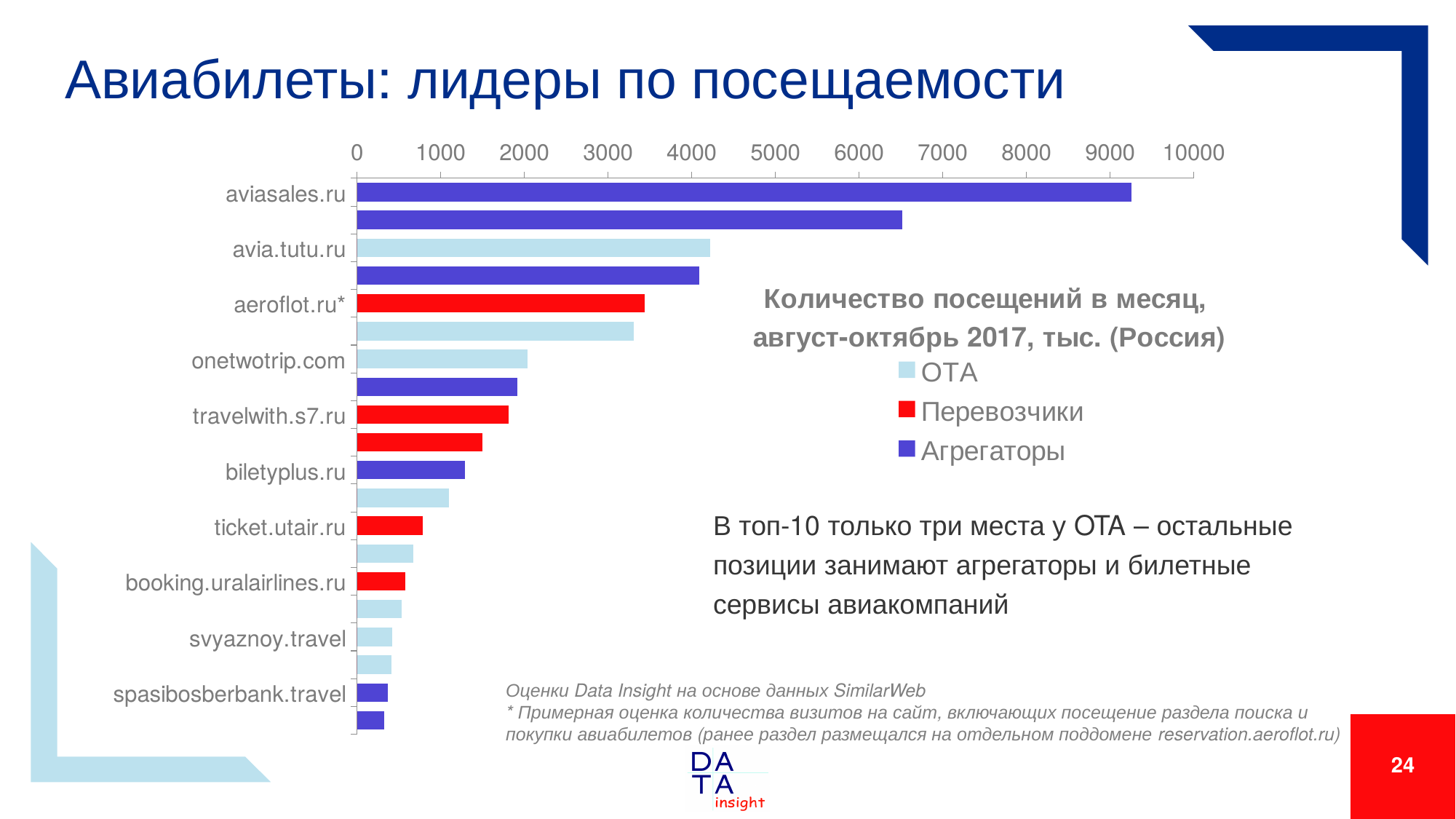

# Авиабилеты: лидеры по посещаемости

### Chart

| Category | Агрегаторы | Перевозчики | ОТА |
|---|---|---|---|
| aviasales.ru | 9252.08103934119 | 0.0 | 0.0 |
| skyscanner.ru | 6511.965212058879 | 0.0 | 0.0 |
| avia.tutu.ru | 0.0 | 0.0 | 4223.985522442282 |
| avia.yandex.ru | 4090.9900566814927 | 0.0 | 0.0 |
| aeroflot.ru* | 0.0 | 3440.0 | 0.0 |
| ozon.travel | 0.0 | 0.0 | 3303.9834628784092 |
| onetwotrip.com | 0.0 | 0.0 | 2039.1334567223232 |
| momondo.ru | 1915.2590442657079 | 0.0 | 0.0 |
| travelwith.s7.ru | 0.0 | 1810.2315739689259 | 0.0 |
| booking.pobeda.aero | 0.0 | 1495.3314260337913 | 0.0 |
| biletyplus.ru | 1286.8828038240395 | 0.0 | 0.0 |
| kupibilet.ru | 0.0 | 0.0 | 1097.8158837913638 |
| ticket.utair.ru | 0.0 | 789.5224563882928 | 0.0 |
| anywayanyday.com | 0.0 | 0.0 | 675.5284179172127 |
| booking.uralairlines.ru | 0.0 | 575.570174036819 | 0.0 |
| biletix.ru | 0.0 | 0.0 | 531.9270370340885 |
| svyaznoy.travel | 0.0 | 0.0 | 419.05839971764703 |
| aviakassa.ru | 0.0 | 0.0 | 414.16609057 |
| spasibosberbank.travel | 370.1576263236574 | 0.0 | 0.0 |
| kayak.ru + kayak.com | 328.57714361934796 | 0.0 | 0.0 |
В топ-10 только три места у OTA – остальные позиции занимают агрегаторы и билетные
сервисы авиакомпаний
Оценки Data Insight на основе данных SimilarWeb
* Примерная оценка количества визитов на сайт, включающих посещение раздела поиска и покупки авиабилетов (ранее раздел размещался на отдельном поддомене reservation.aeroflot.ru)
24